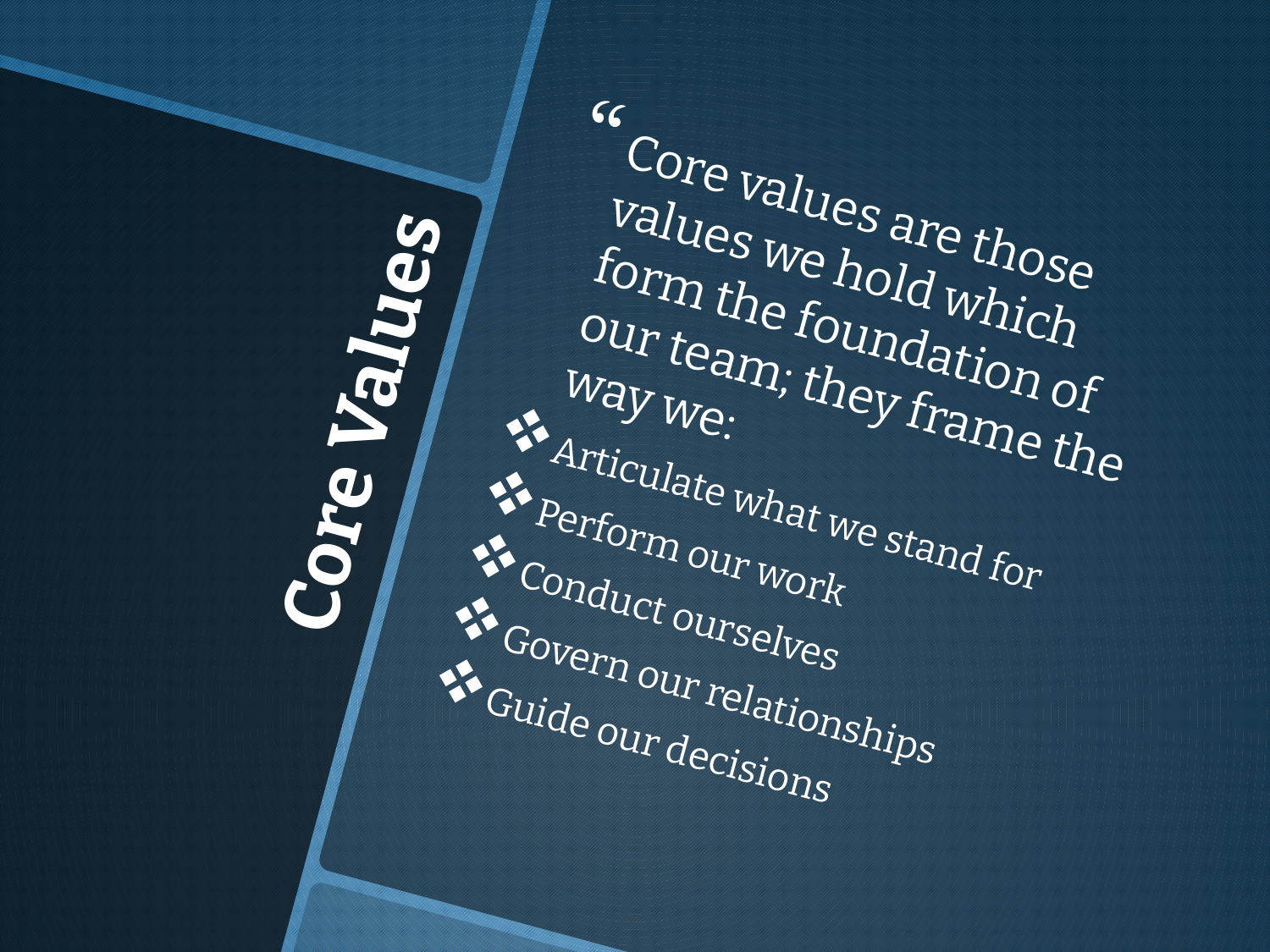

Core values are those values we hold which form the foundation of our team; they frame the way we:
Articulate what we stand for
Perform our work
Conduct ourselves
Govern our relationships
Guide our decisions
# Core Values